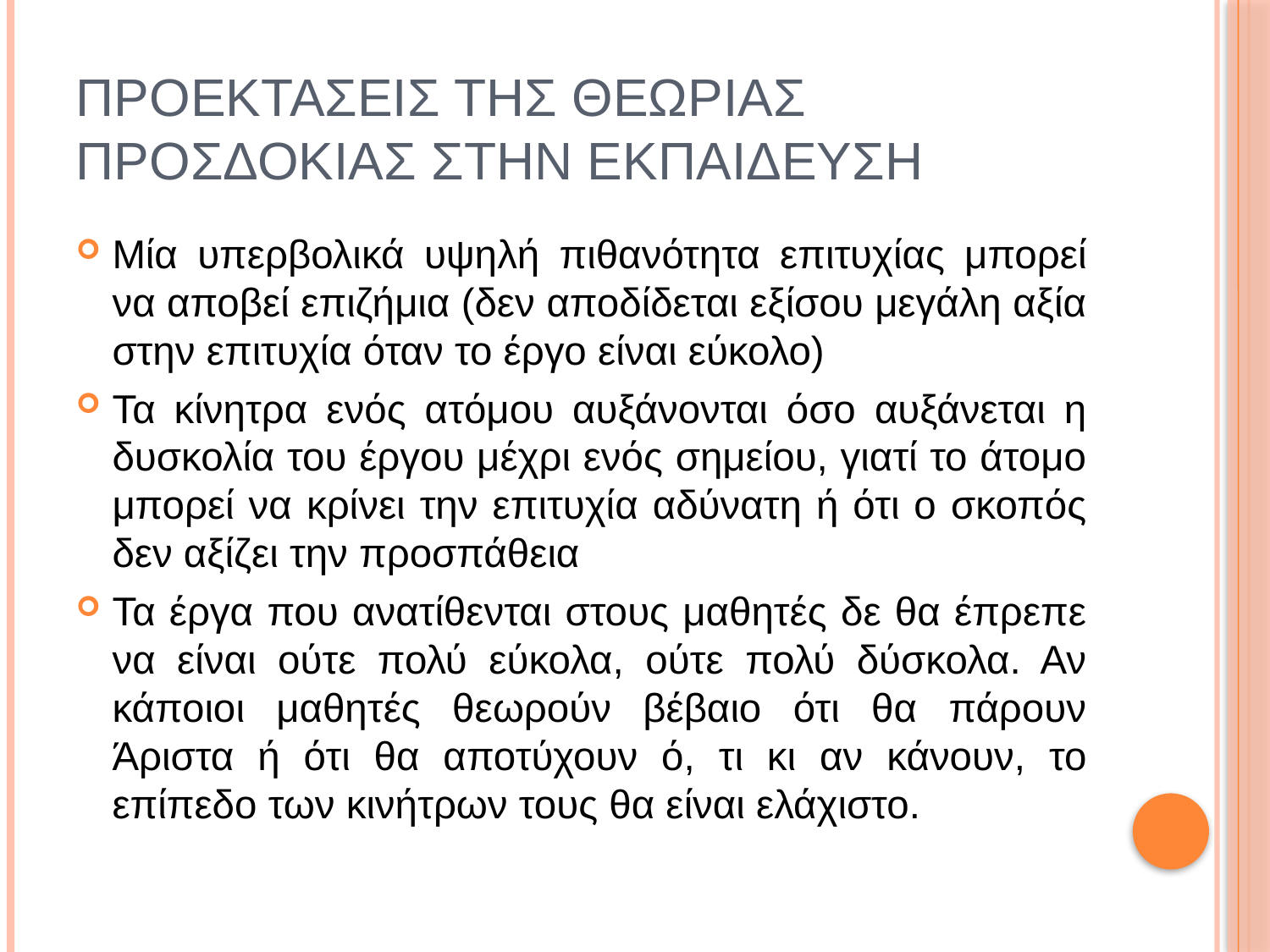

# Προεκτασεισ τησ θεωριασ προσδοκιασ στην εκπαιδευση
Μία υπερβολικά υψηλή πιθανότητα επιτυχίας μπορεί να αποβεί επιζήμια (δεν αποδίδεται εξίσου μεγάλη αξία στην επιτυχία όταν το έργο είναι εύκολο)
Τα κίνητρα ενός ατόμου αυξάνονται όσο αυξάνεται η δυσκολία του έργου μέχρι ενός σημείου, γιατί το άτομο μπορεί να κρίνει την επιτυχία αδύνατη ή ότι ο σκοπός δεν αξίζει την προσπάθεια
Τα έργα που ανατίθενται στους μαθητές δε θα έπρεπε να είναι ούτε πολύ εύκολα, ούτε πολύ δύσκολα. Αν κάποιοι μαθητές θεωρούν βέβαιο ότι θα πάρουν Άριστα ή ότι θα αποτύχουν ό, τι κι αν κάνουν, το επίπεδο των κινήτρων τους θα είναι ελάχιστο.